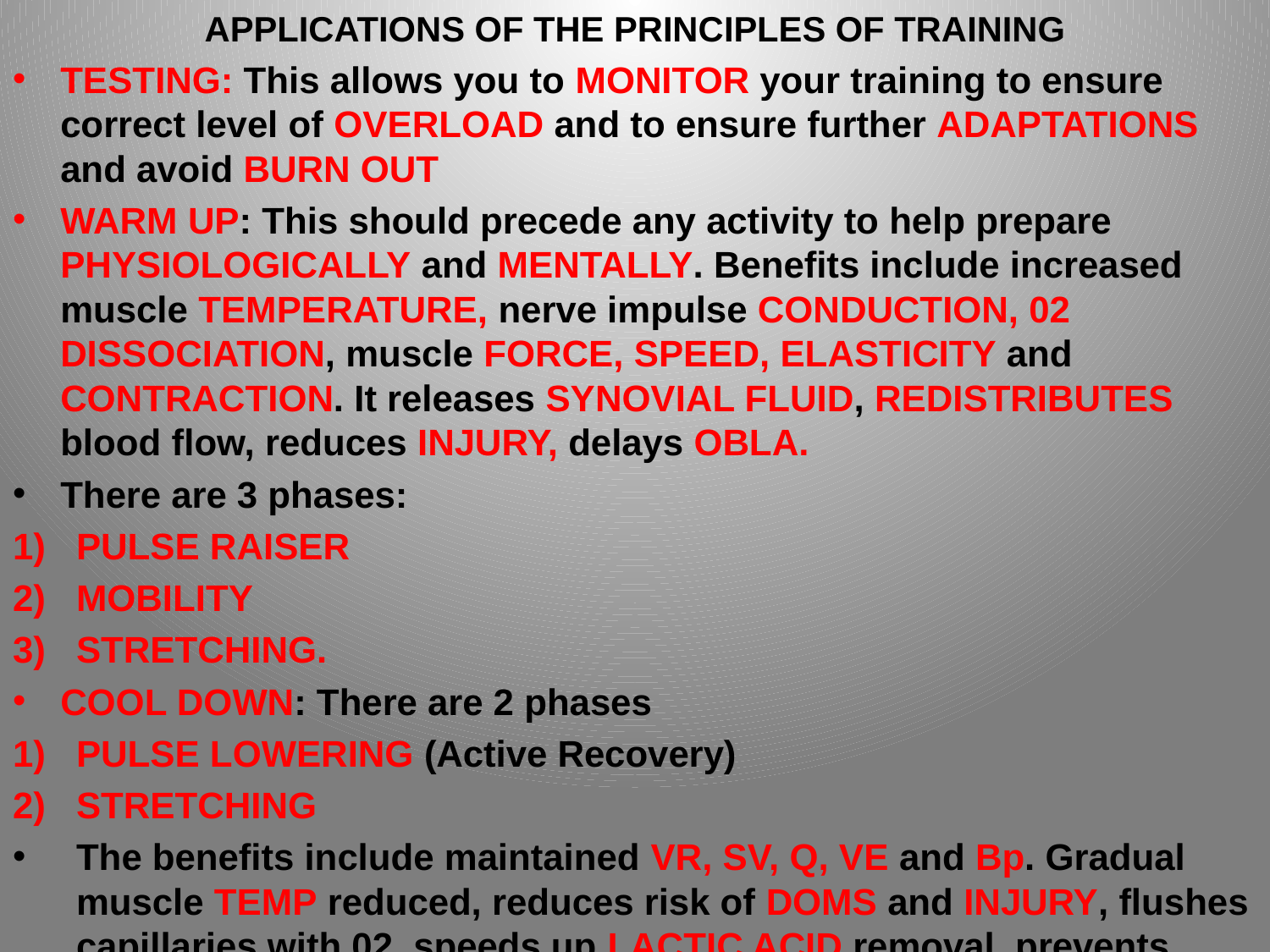

APPLICATIONS OF THE PRINCIPLES OF TRAINING
TESTING: This allows you to MONITOR your training to ensure correct level of OVERLOAD and to ensure further ADAPTATIONS and avoid BURN OUT
WARM UP: This should precede any activity to help prepare PHYSIOLOGICALLY and MENTALLY. Benefits include increased muscle TEMPERATURE, nerve impulse CONDUCTION, 02 DISSOCIATION, muscle FORCE, SPEED, ELASTICITY and CONTRACTION. It releases SYNOVIAL FLUID, REDISTRIBUTES blood flow, reduces INJURY, delays OBLA.
There are 3 phases:
PULSE RAISER
MOBILITY
STRETCHING.
COOL DOWN: There are 2 phases
PULSE LOWERING (Active Recovery)
STRETCHING
The benefits include maintained VR, SV, Q, VE and Bp. Gradual muscle TEMP reduced, reduces risk of DOMS and INJURY, flushes capillaries with 02, speeds up LACTIC ACID removal, prevents BLOOD POOLING